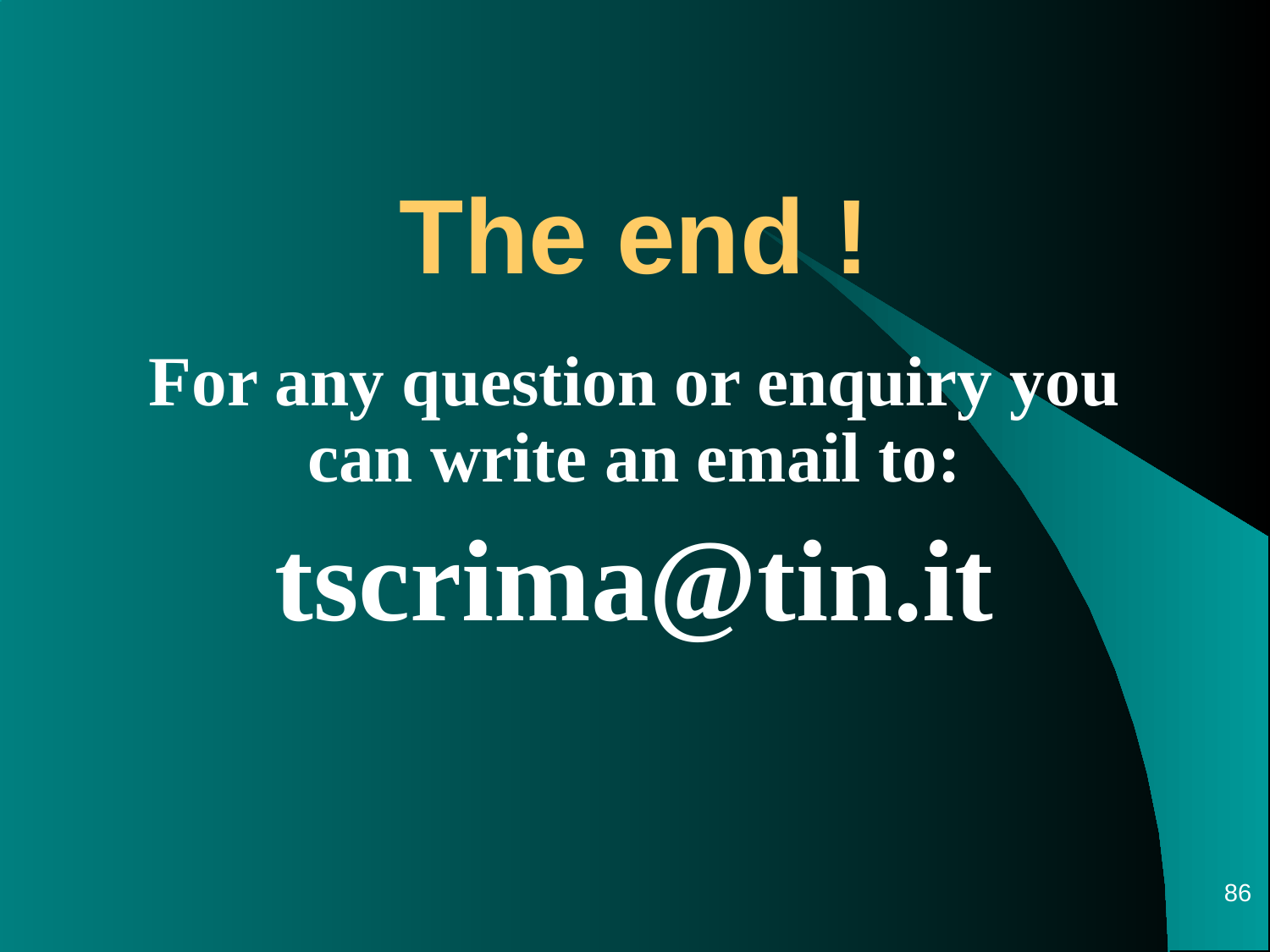

# The end !
For any question or enquiry you can write an email to:
tscrima@tin.it

86